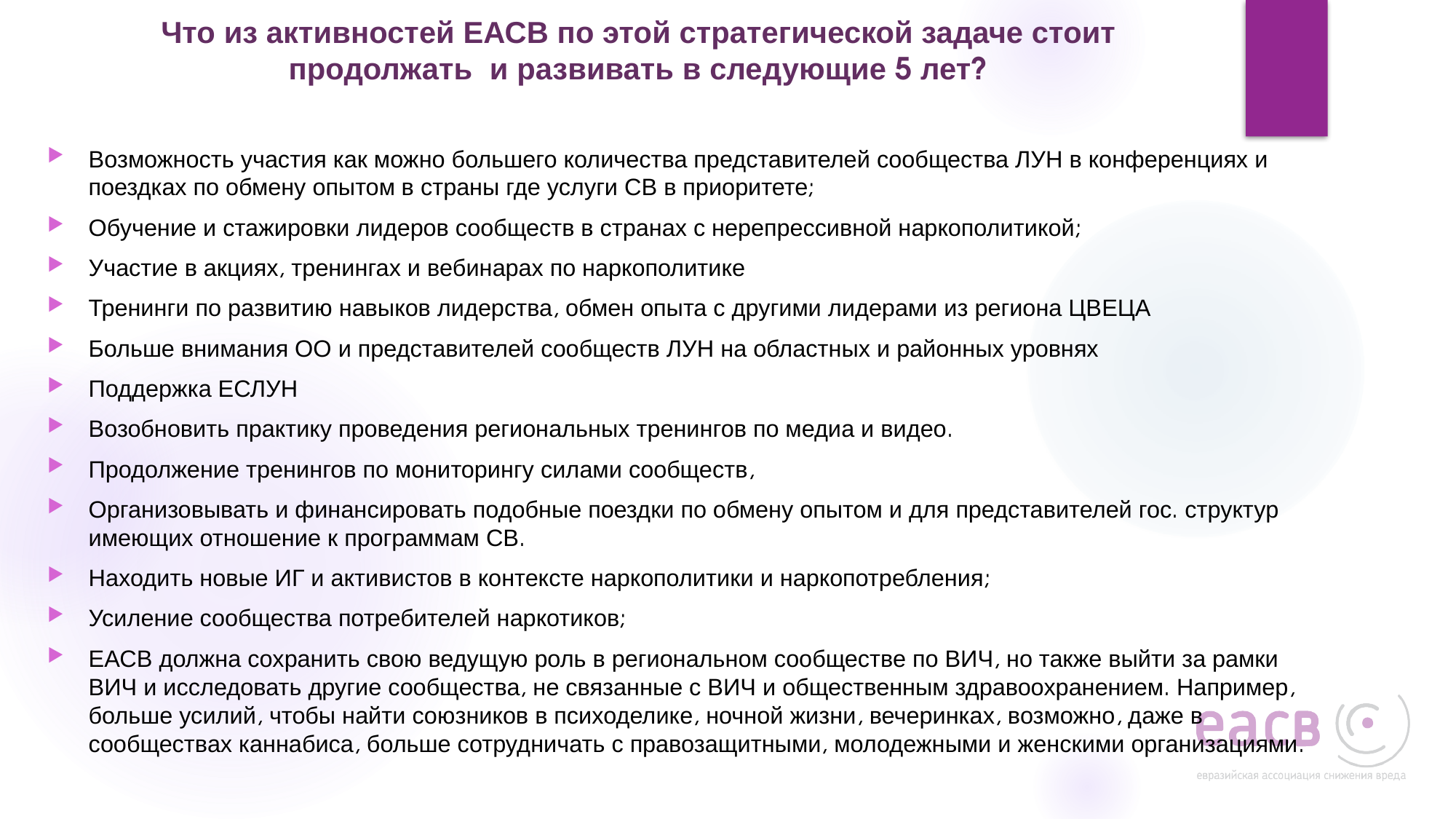

# Что из активностей ЕАСВ по этой стратегической задаче стоит продолжать  и развивать в следующие 5 лет?
Возможность участия как можно большего количества представителей сообщества ЛУН в конференциях и поездках по обмену опытом в страны где услуги СВ в приоритете;
Обучение и стажировки лидеров сообществ в странах с нерепрессивной наркополитикой;
Участие в акциях, тренингах и вебинарах по наркополитике
Тренинги по развитию навыков лидерства, обмен опыта с другими лидерами из региона ЦВЕЦА
Больше внимания ОО и представителей сообществ ЛУН на областных и районных уровнях
Поддержка ЕСЛУН
Возобновить практику проведения региональных тренингов по медиа и видео.
Продолжение тренингов по мониторингу силами сообществ,
Организовывать и финансировать подобные поездки по обмену опытом и для представителей гос. структур имеющих отношение к программам СВ.
Находить новые ИГ и активистов в контексте наркополитики и наркопотребления;
Усиление сообщества потребителей наркотиков;
ЕАСВ должна сохранить свою ведущую роль в региональном сообществе по ВИЧ, но также выйти за рамки ВИЧ и исследовать другие сообщества, не связанные с ВИЧ и общественным здравоохранением. Например, больше усилий, чтобы найти союзников в психоделике, ночной жизни, вечеринках, возможно, даже в сообществах каннабиса, больше сотрудничать с правозащитными, молодежными и женскими организациями.